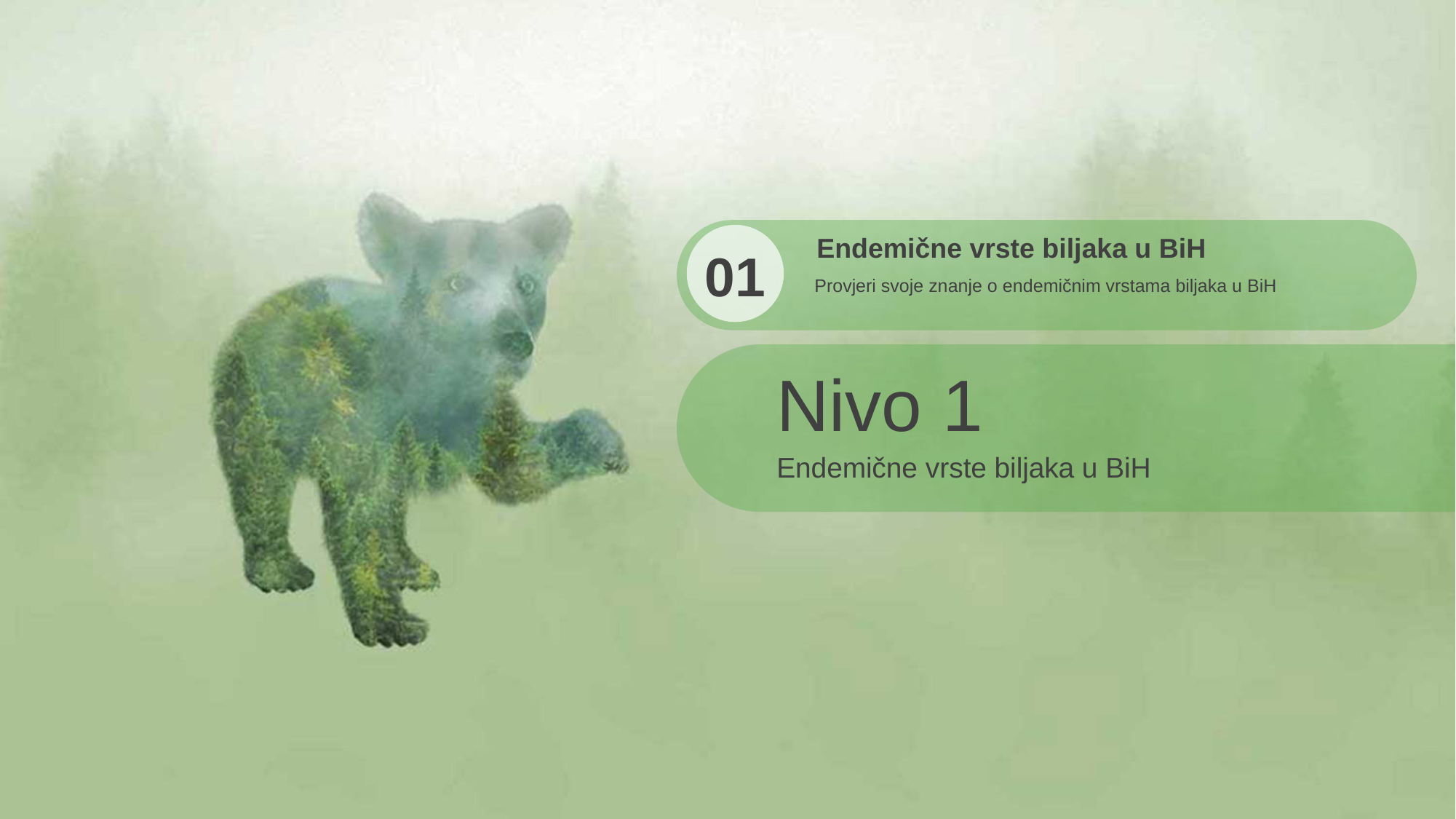

Endemične vrste biljaka u BiH
Provjeri svoje znanje o endemičnim vrstama biljaka u BiH
01

Nivo 1
Endemične vrste biljaka u BiH